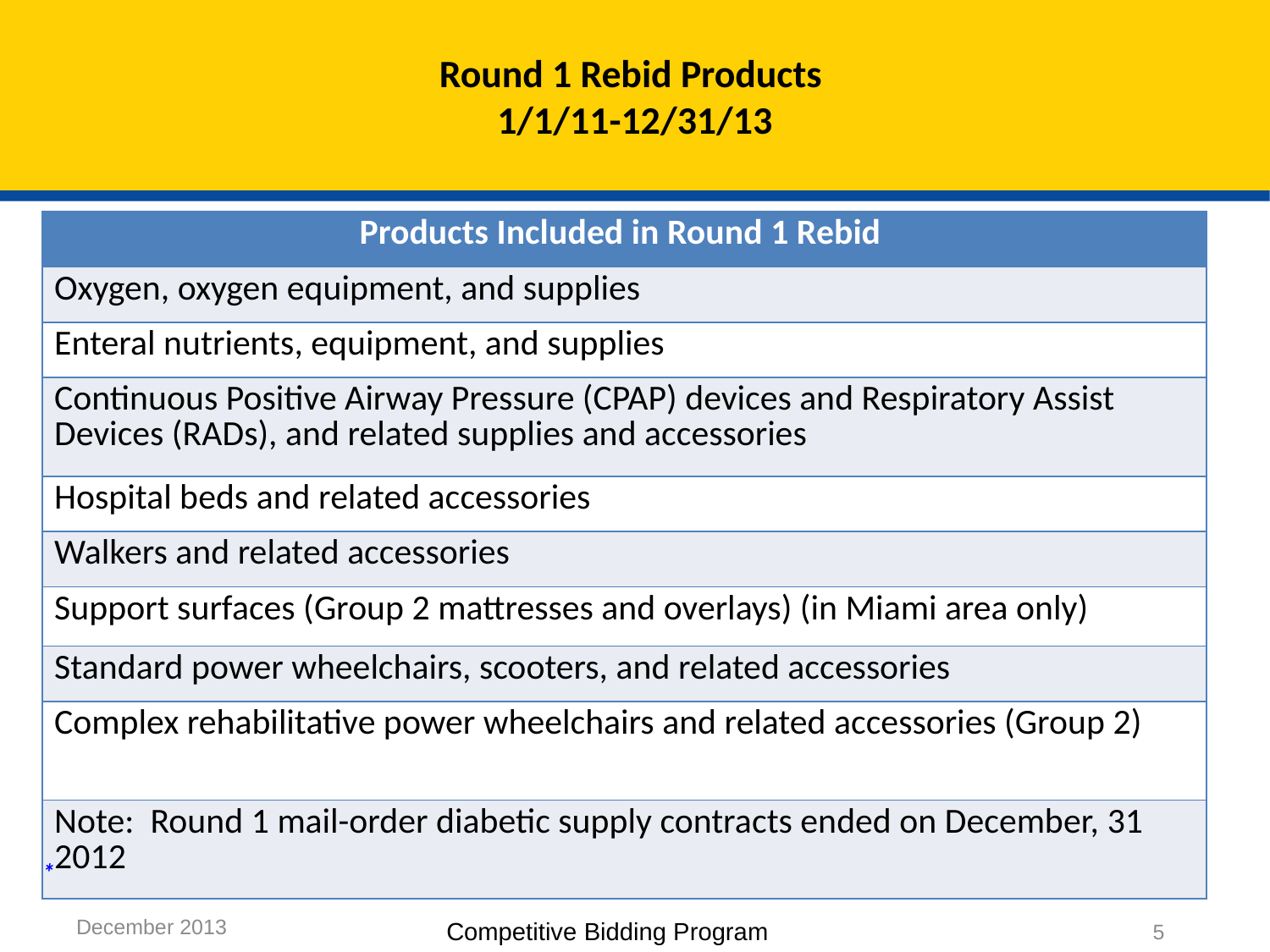

# Round 1 Rebid Products 1/1/11-12/31/13
| Products Included in Round 1 Rebid |
| --- |
| Oxygen, oxygen equipment, and supplies |
| Enteral nutrients, equipment, and supplies |
| Continuous Positive Airway Pressure (CPAP) devices and Respiratory Assist Devices (RADs), and related supplies and accessories |
| Hospital beds and related accessories |
| Walkers and related accessories |
| Support surfaces (Group 2 mattresses and overlays) (in Miami area only) |
| Standard power wheelchairs, scooters, and related accessories |
| Complex rehabilitative power wheelchairs and related accessories (Group 2) |
| Note: Round 1 mail-order diabetic supply contracts ended on December, 31 2012 |
*
Competitive Bidding Program
5
December 2013